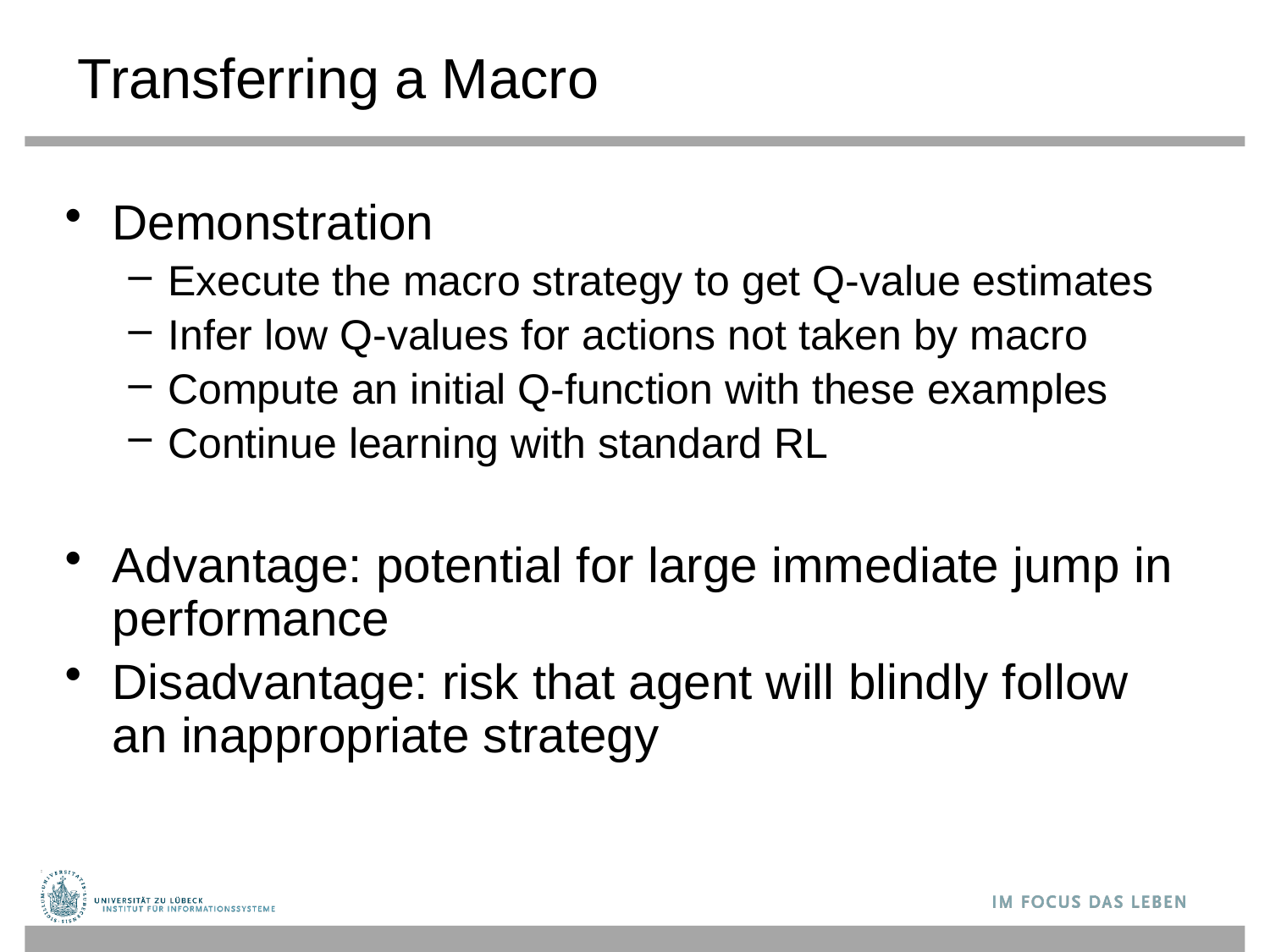

# Transferring a Macro
Demonstration
Execute the macro strategy to get Q-value estimates
Infer low Q-values for actions not taken by macro
Compute an initial Q-function with these examples
Continue learning with standard RL

Advantage: potential for large immediate jump in performance
Disadvantage: risk that agent will blindly follow an inappropriate strategy